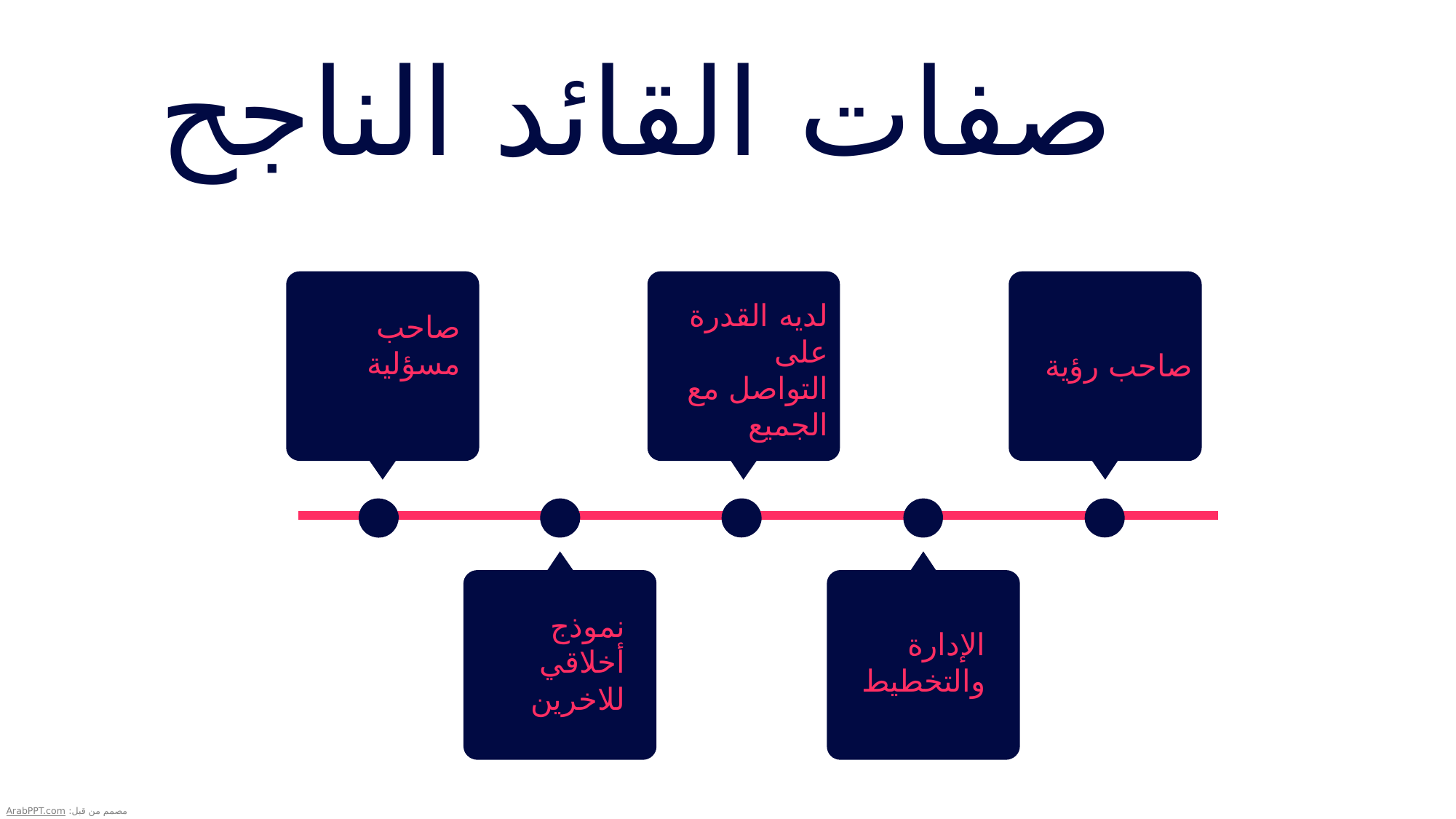

صفات القائد الناجح

لديه القدرة
على التواصل مع الجميع
صاحب مسؤلية

صاحب رؤية
نموذج أخلاقي للاخرين
الإدارة
والتخطيط